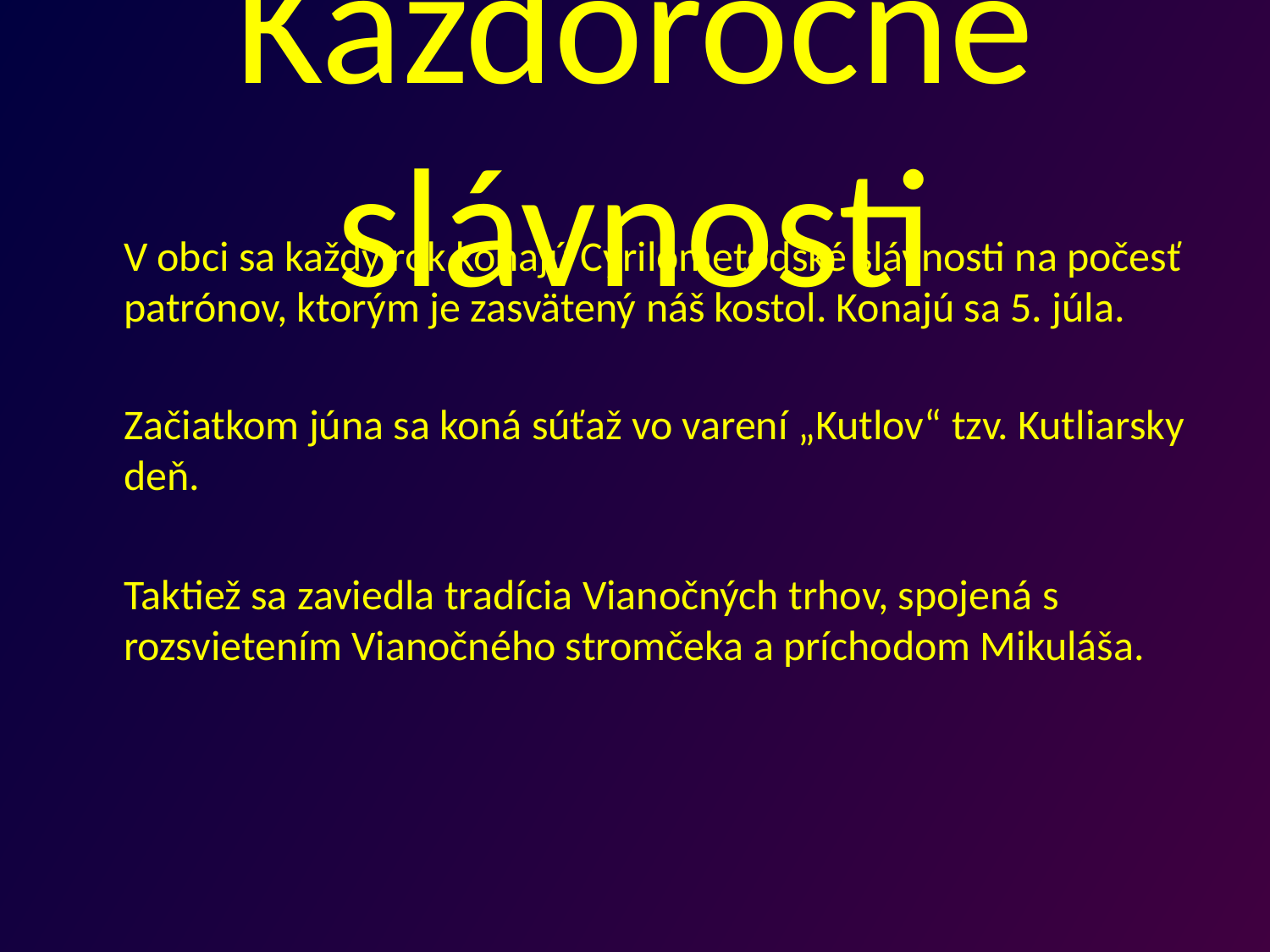

# Každoročné slávnosti
	V obci sa každý rok konajú Cyrilometodské slávnosti na počesť patrónov, ktorým je zasvätený náš kostol. Konajú sa 5. júla.

	Začiatkom júna sa koná súťaž vo varení „Kutlov“ tzv. Kutliarsky deň.

	Taktiež sa zaviedla tradícia Vianočných trhov, spojená s rozsvietením Vianočného stromčeka a príchodom Mikuláša.